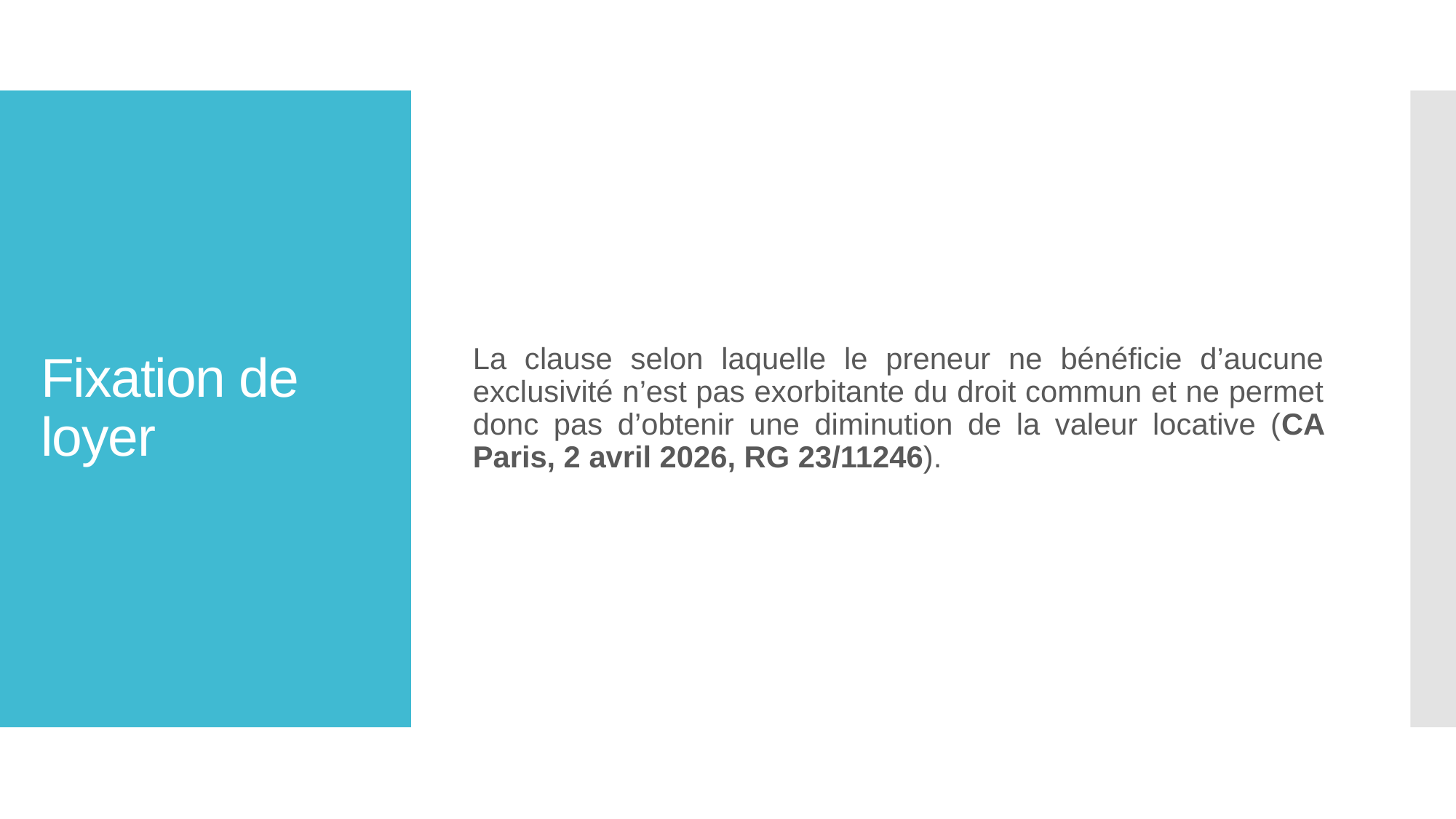

La clause selon laquelle le preneur ne bénéficie d’aucune exclusivité n’est pas exorbitante du droit commun et ne permet donc pas d’obtenir une diminution de la valeur locative (CA Paris, 2 avril 2026, RG 23/11246).
# Fixation de loyer